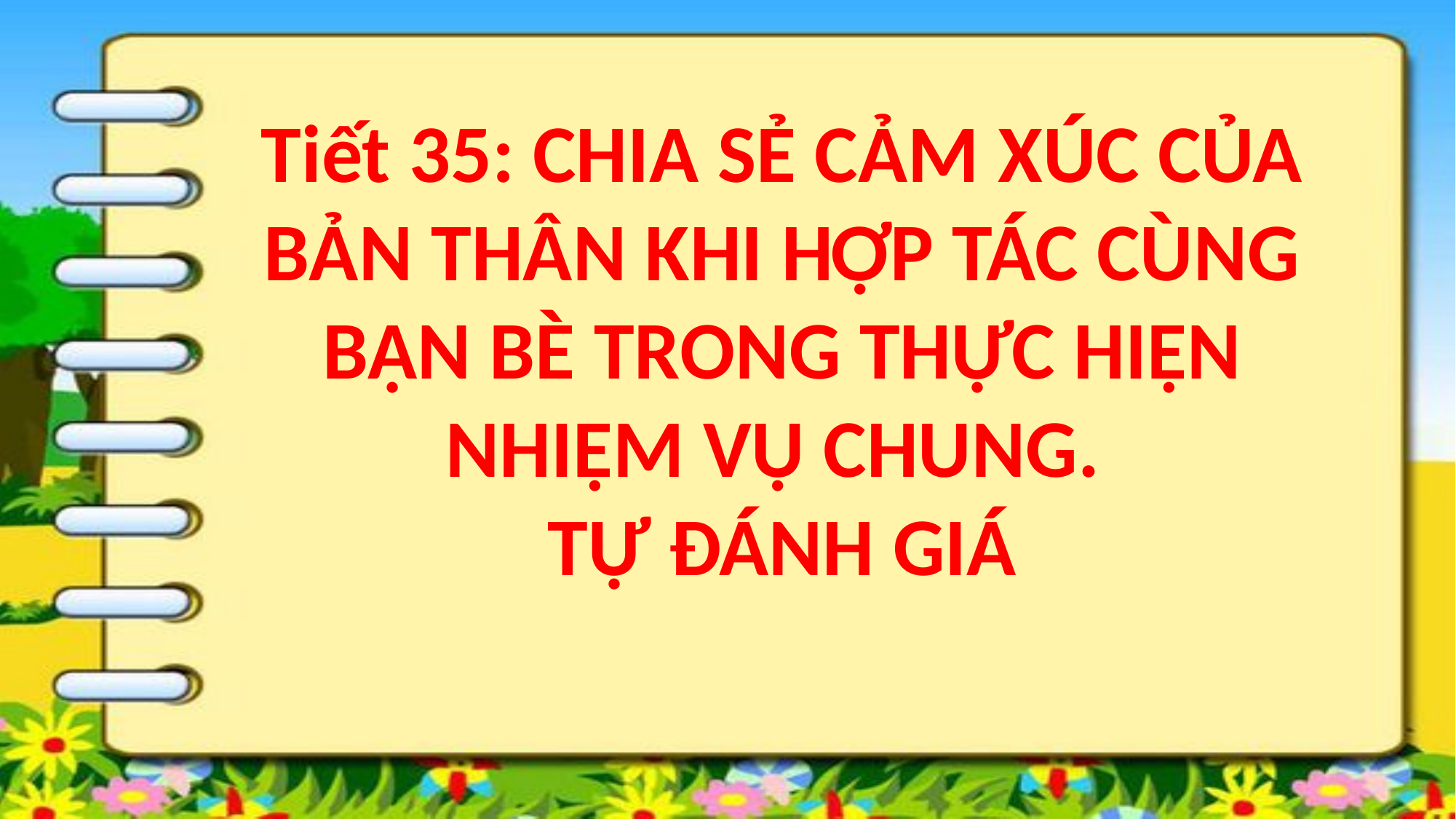

Tiết 35: CHIA SẺ CẢM XÚC CỦA BẢN THÂN KHI HỢP TÁC CÙNG BẠN BÈ TRONG THỰC HIỆN NHIỆM VỤ CHUNG.
TỰ ĐÁNH GIÁ